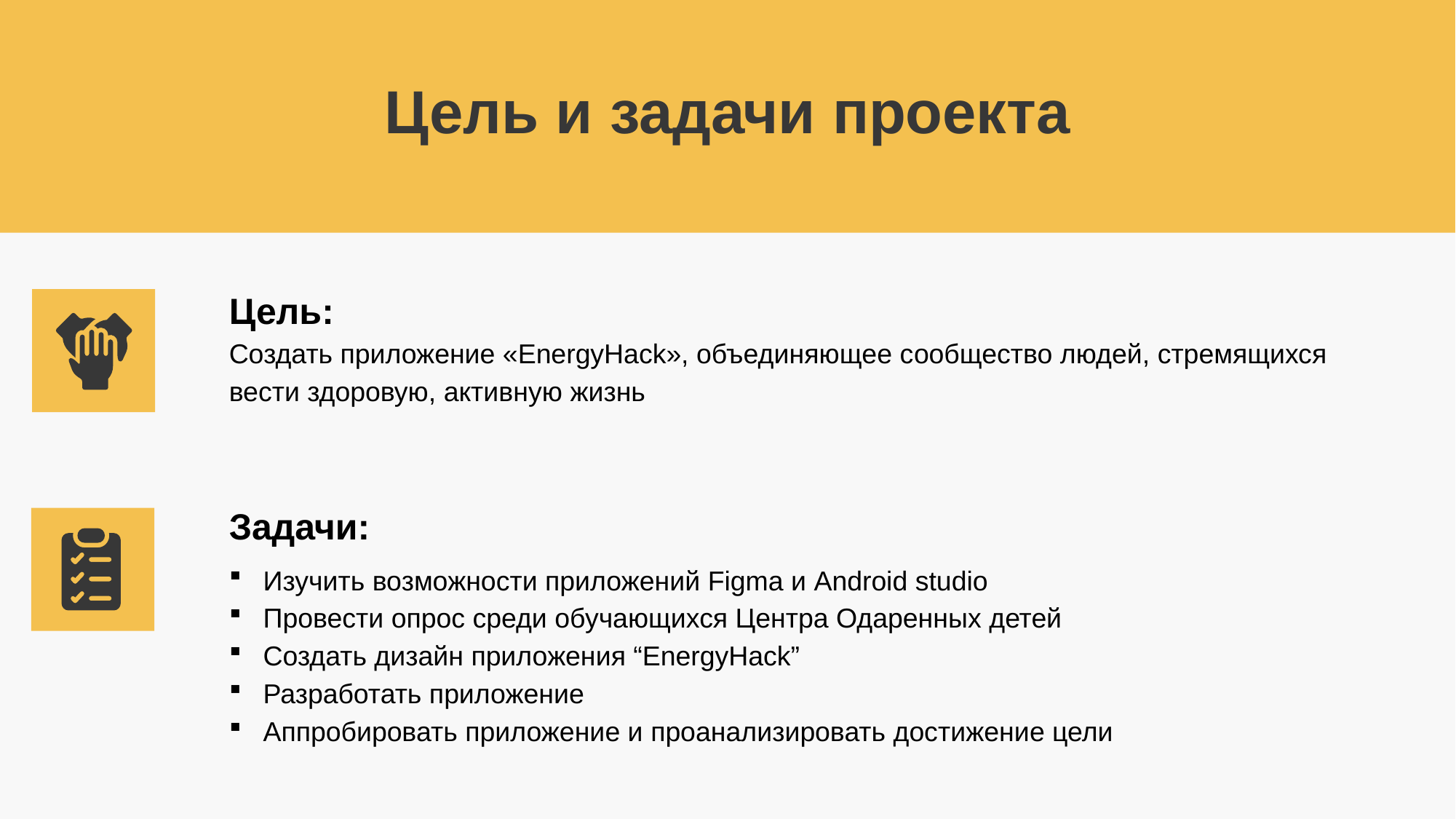

Цель и задачи проекта
Цель:
Создать приложение «EnergyHack», объединяющее сообщество людей, стремящихся вести здоровую, активную жизнь

Задачи:
Изучить возможности приложений Figma и Android studio
Провести опрос среди обучающихся Центра Одаренных детей
Создать дизайн приложения “EnergyHack”
Разработать приложение
Аппробировать приложение и проанализировать достижение цели